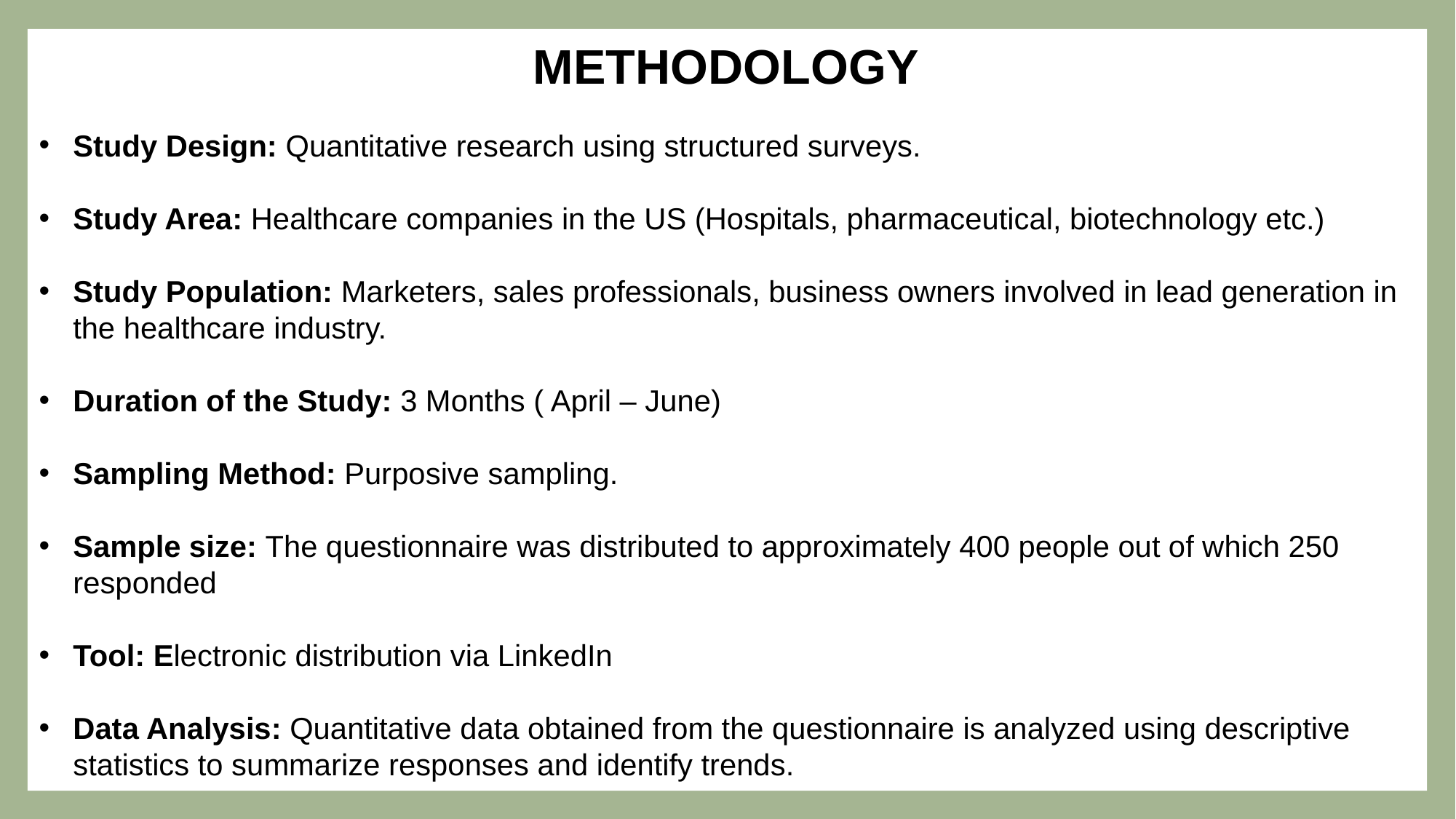

METHODOLOGY

Study Design: Quantitative research using structured surveys.

Study Area: Healthcare companies in the US (Hospitals, pharmaceutical, biotechnology etc.)

Study Population: Marketers, sales professionals, business owners involved in lead generation in the healthcare industry.

Duration of the Study: 3 Months ( April – June)

Sampling Method: Purposive sampling.

Sample size: The questionnaire was distributed to approximately 400 people out of which 250 responded

Tool: Electronic distribution via LinkedIn

Data Analysis: Quantitative data obtained from the questionnaire is analyzed using descriptive statistics to summarize responses and identify trends.